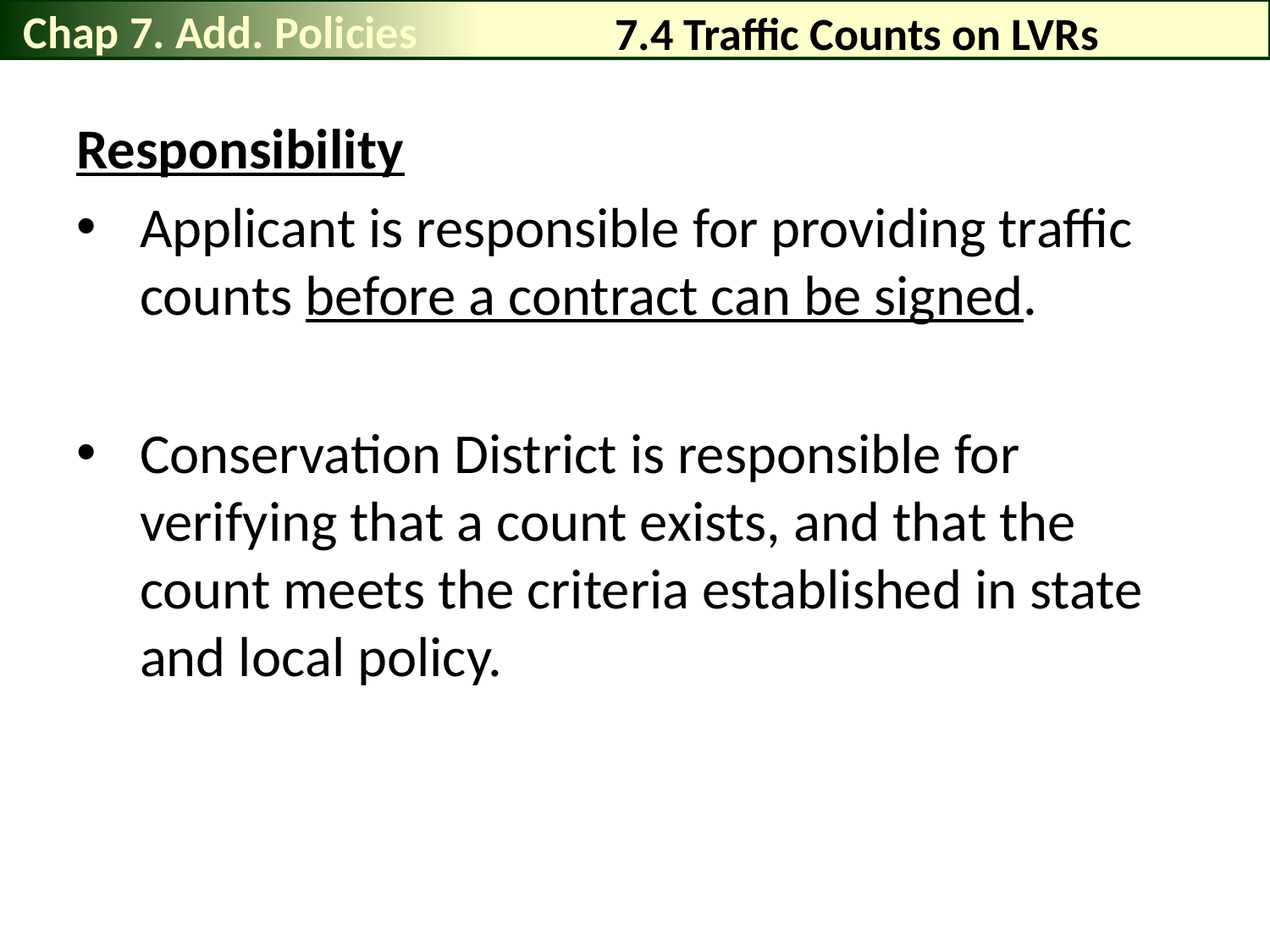

Chap 7. Add. Policies
# 7.4 Traffic Counts on LVRs
Responsibility
Applicant is responsible for providing traffic counts before a contract can be signed.

Conservation District is responsible for verifying that a count exists, and that the count meets the criteria established in state and local policy.